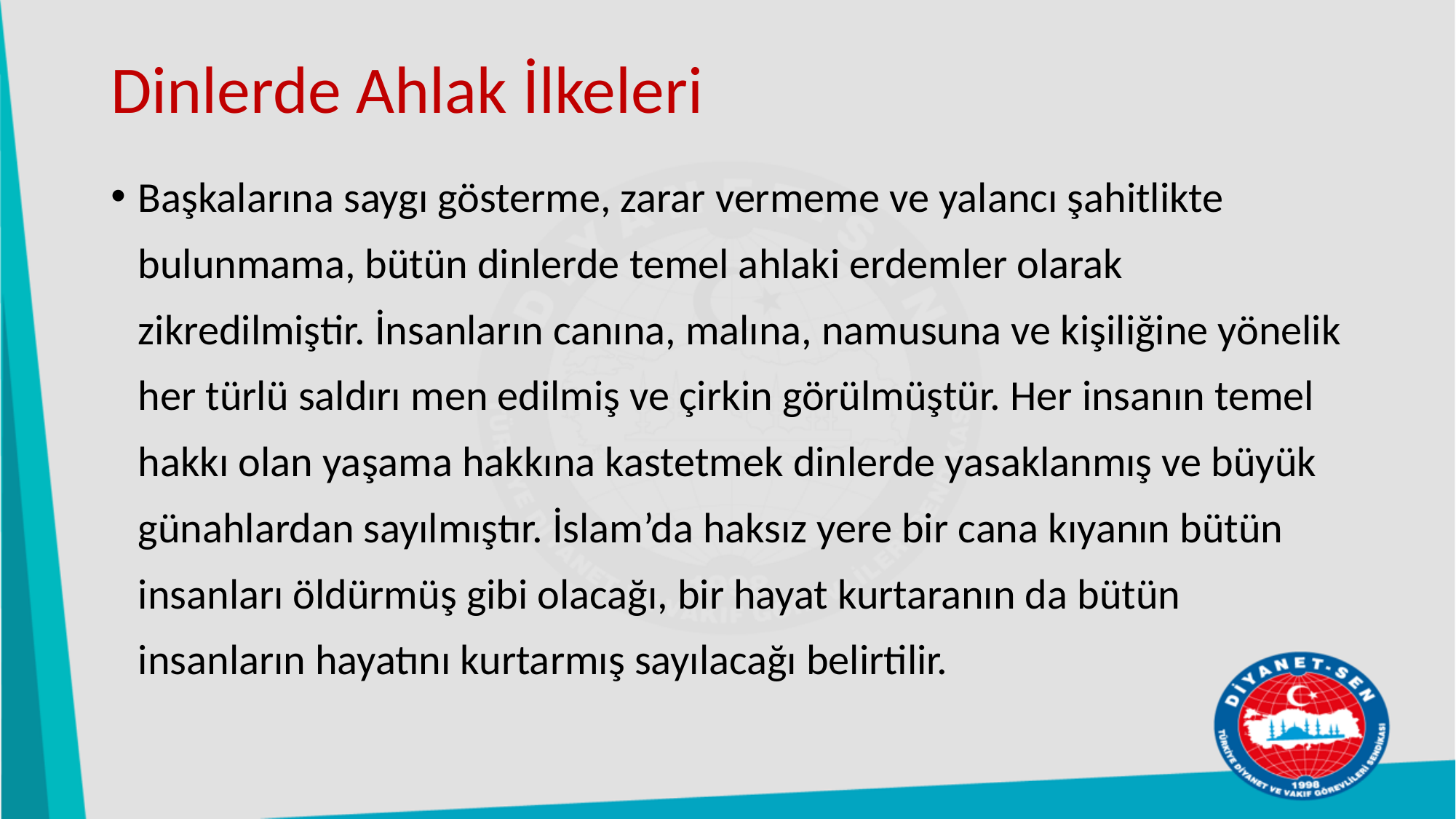

# Dinlerde Ahlak İlkeleri
Başkalarına saygı gösterme, zarar vermeme ve yalancı şahitlikte bulunmama, bütün dinlerde temel ahlaki erdemler olarak zikredilmiştir. İnsanların canına, malına, namusuna ve kişiliğine yönelik her türlü saldırı men edilmiş ve çirkin görülmüştür. Her insanın temel hakkı olan yaşama hakkına kastetmek dinlerde yasaklanmış ve büyük günahlardan sayılmıştır. İslam’da haksız yere bir cana kıyanın bütün insanları öldürmüş gibi olacağı, bir hayat kurtaranın da bütün insanların hayatını kurtarmış sayılacağı belirtilir.